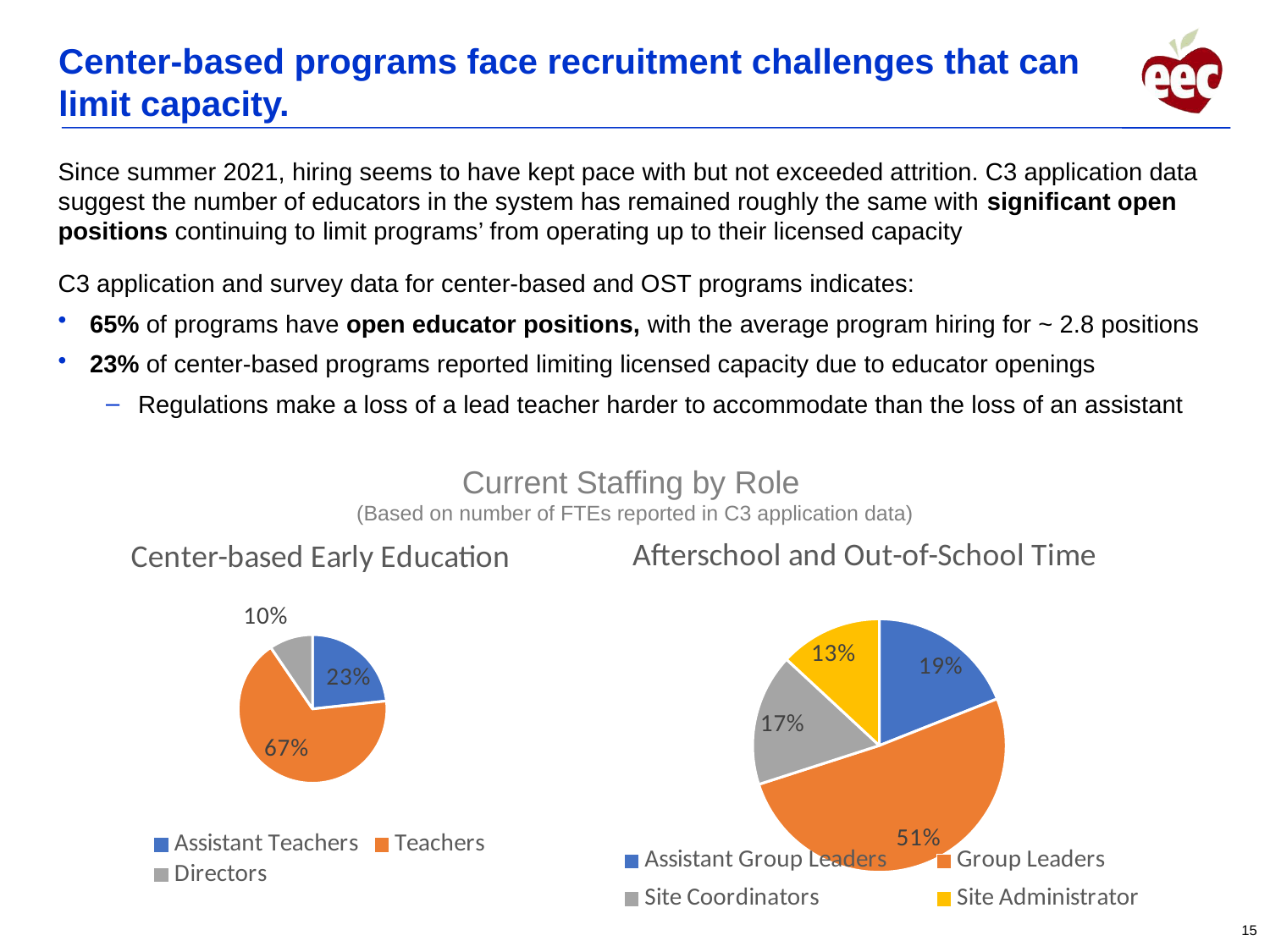

# Center-based programs face recruitment challenges that can limit capacity.
Since summer 2021, hiring seems to have kept pace with but not exceeded attrition. C3 application data
suggest the number of educators in the system has remained roughly the same with significant open positions continuing to limit programs’ from operating up to their licensed capacity

C3 application and survey data for center-based and OST programs indicates:
65% of programs have open educator positions, with the average program hiring for ~ 2.8 positions
23% of center-based programs reported limiting licensed capacity due to educator openings
Regulations make a loss of a lead teacher harder to accommodate than the loss of an assistant
Current Staffing by Role
(Based on number of FTEs reported in C3 application data)

### Chart: Afterschool and Out-of-School Time

| Category |  |
|---|---|
| Assistant Group Leaders | 843.0 |
| Group Leaders | 2266.0 |
| Site Coordinators | 749.0 |
| Site Administrator | 581.0 |

### Chart: Center-based Early Education

| Category |  |
|---|---|
| Assistant Teachers | 5098.0 |
| Teachers | 14709.0 |
| Directors | 2080.0 |
15